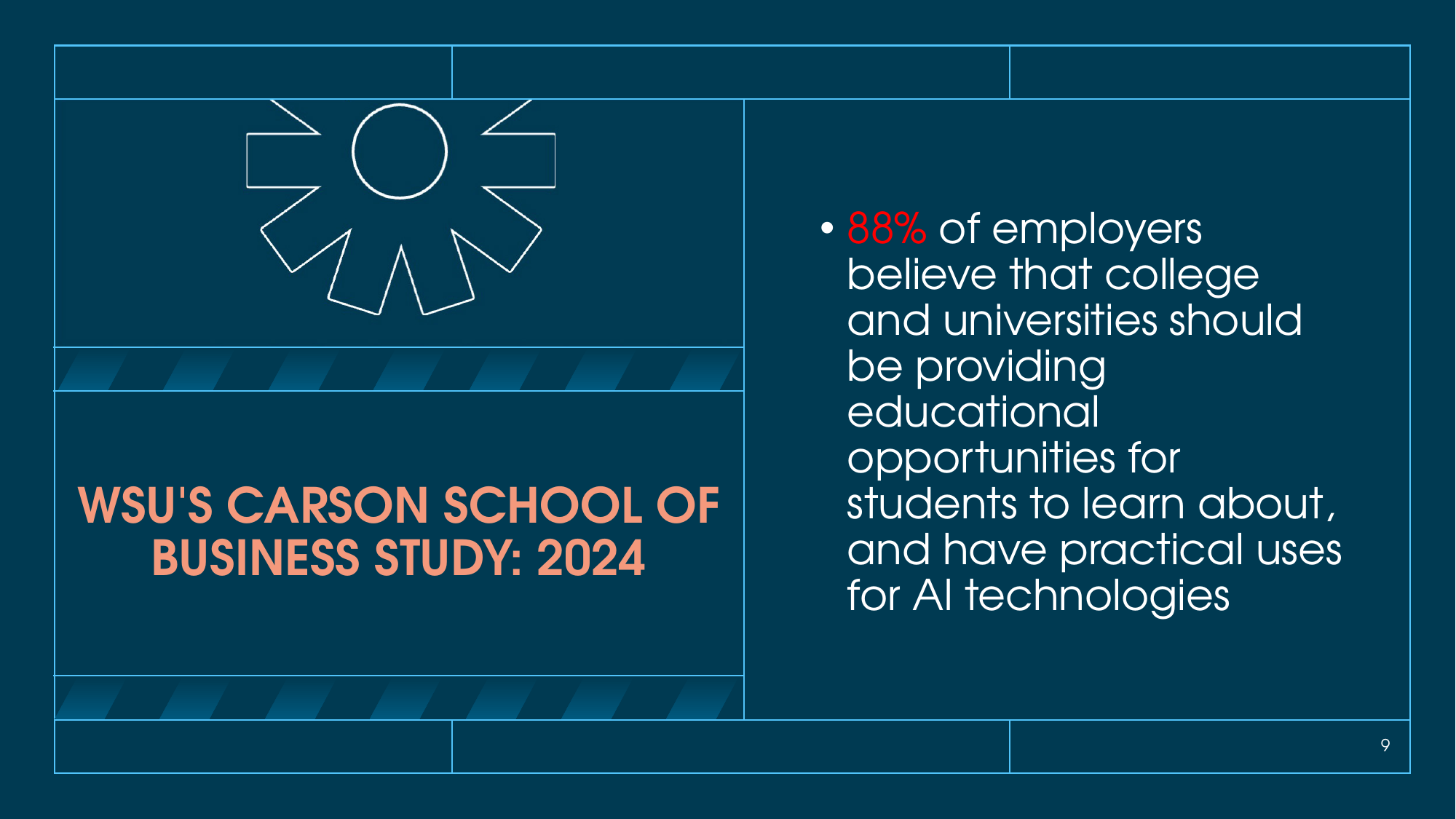

88% of employers believe that college and universities should be providing educational opportunities for students to learn about, and have practical uses for AI technologies
# Wsu's carson school of business study: 2024
9